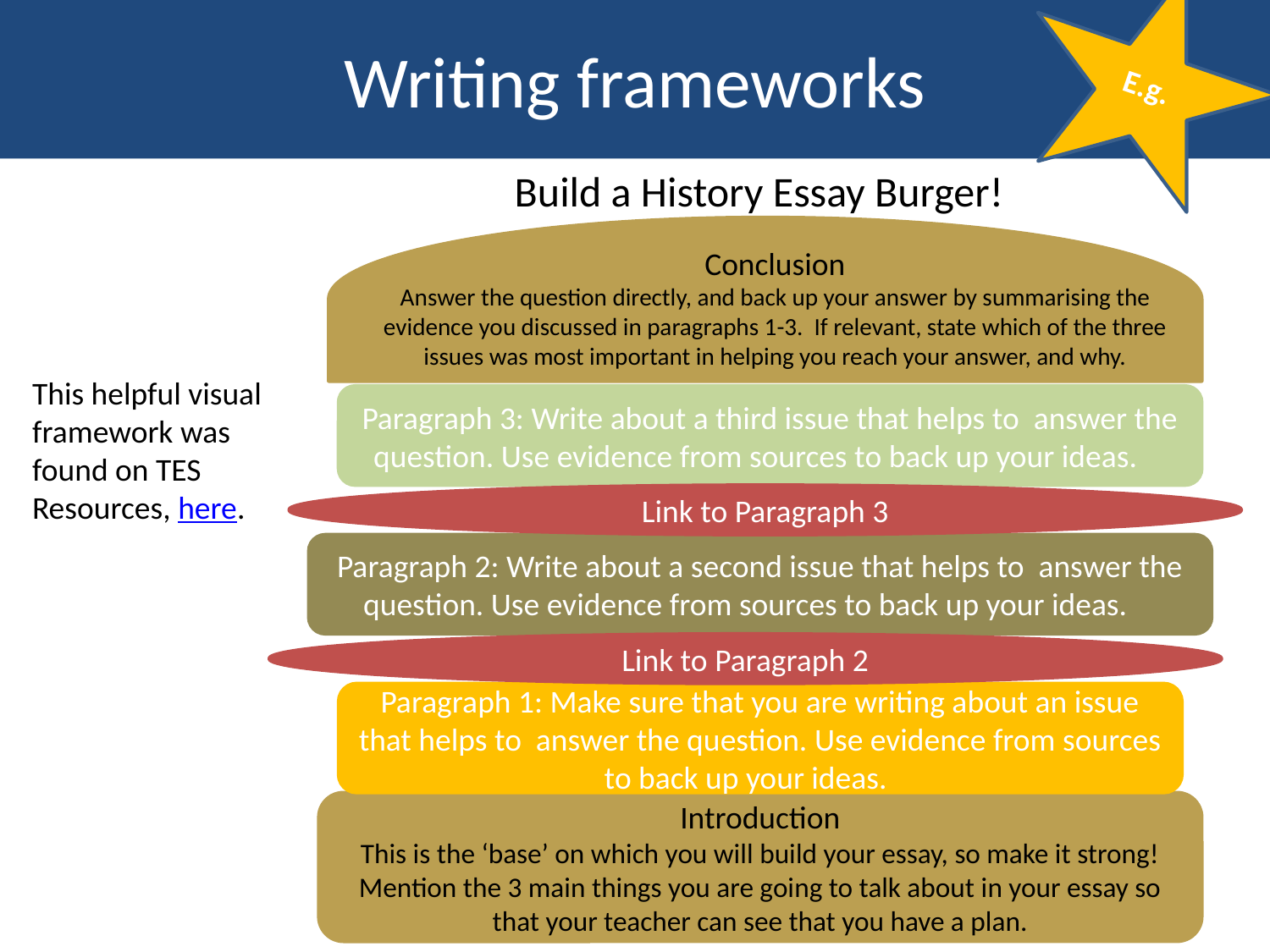

Writing frameworks

E.g.
Build a History Essay Burger!
Conclusion
Answer the question directly, and back up your answer by summarising the evidence you discussed in paragraphs 1-3.  If relevant, state which of the three issues was most important in helping you reach your answer, and why.
This helpful visual framework was found on TES Resources, here.
Paragraph 3: Write about a third issue that helps to  answer the question. Use evidence from sources to back up your ideas.
Link to Paragraph 3
Paragraph 2: Write about a second issue that helps to  answer the question. Use evidence from sources to back up your ideas.
Link to Paragraph 2
Paragraph 1: Make sure that you are writing about an issue that helps to  answer the question. Use evidence from sources to back up your ideas.

Introduction
This is the ‘base’ on which you will build your essay, so make it strong! Mention the 3 main things you are going to talk about in your essay so that your teacher can see that you have a plan.